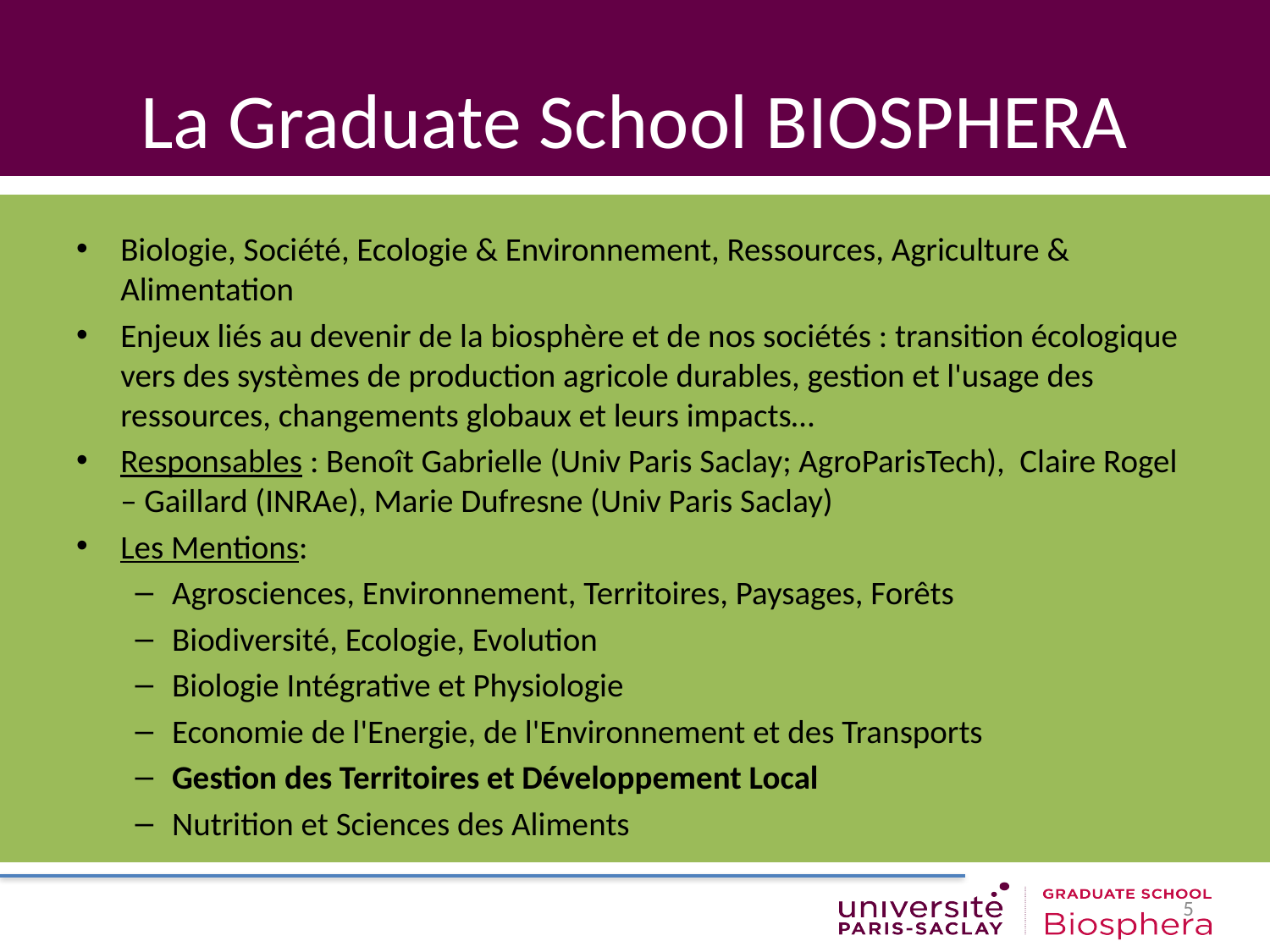

# La Graduate School BIOSPHERA
Biologie, Société, Ecologie & Environnement, Ressources, Agriculture & Alimentation
Enjeux liés au devenir de la biosphère et de nos sociétés : transition écologique vers des systèmes de production agricole durables, gestion et l'usage des ressources, changements globaux et leurs impacts…
Responsables : Benoît Gabrielle (Univ Paris Saclay; AgroParisTech),  Claire Rogel – Gaillard (INRAe), Marie Dufresne (Univ Paris Saclay)
Les Mentions:
Agrosciences, Environnement, Territoires, Paysages, Forêts
Biodiversité, Ecologie, Evolution
Biologie Intégrative et Physiologie
Economie de l'Energie, de l'Environnement et des Transports
Gestion des Territoires et Développement Local
Nutrition et Sciences des Aliments

5